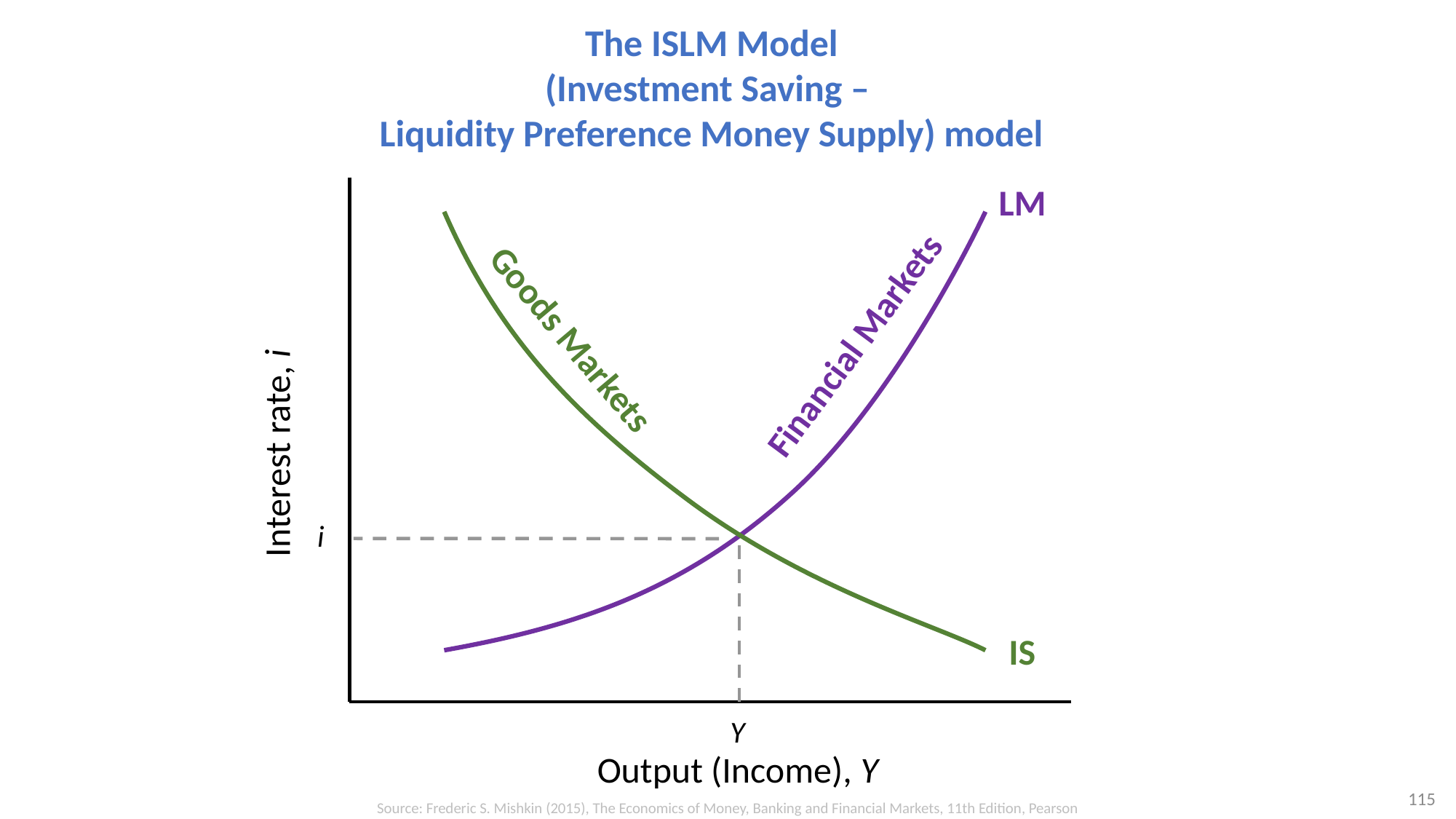

# The ISLM Model (Investment Saving – Liquidity Preference Money Supply) model
LM

Goods Markets
Financial Markets
Interest rate, i
i
IS
Y
Output (Income), Y
115
Source: Frederic S. Mishkin (2015), The Economics of Money, Banking and Financial Markets, 11th Edition, Pearson